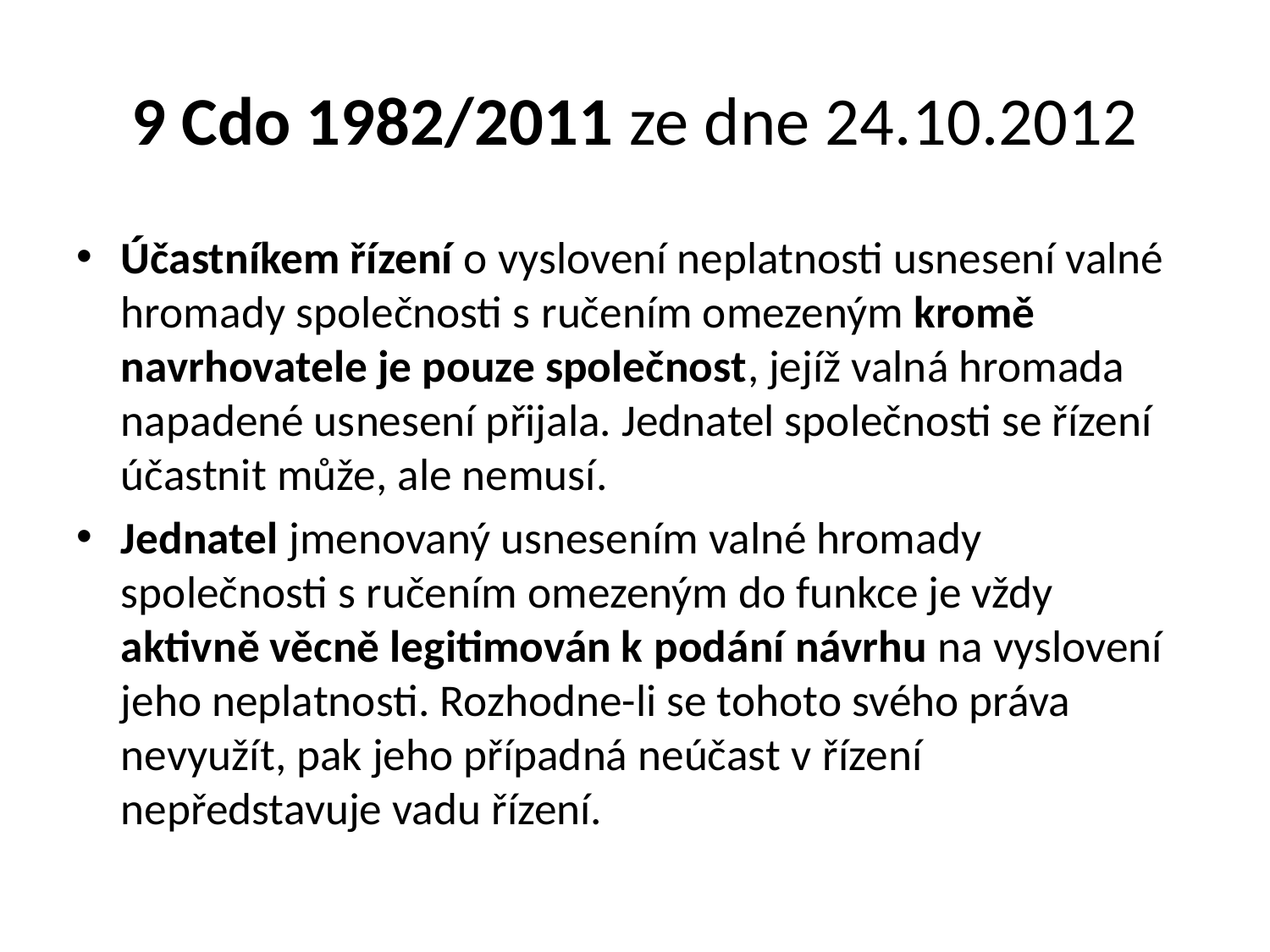

# 9 Cdo 1982/2011 ze dne 24.10.2012
Účastníkem řízení o vyslovení neplatnosti usnesení valné hromady společnosti s ručením omezeným kromě navrhovatele je pouze společnost, jejíž valná hromada napadené usnesení přijala. Jednatel společnosti se řízení účastnit může, ale nemusí.
Jednatel jmenovaný usnesením valné hromady společnosti s ručením omezeným do funkce je vždy aktivně věcně legitimován k podání návrhu na vyslovení jeho neplatnosti. Rozhodne-li se tohoto svého práva nevyužít, pak jeho případná neúčast v řízení nepředstavuje vadu řízení.